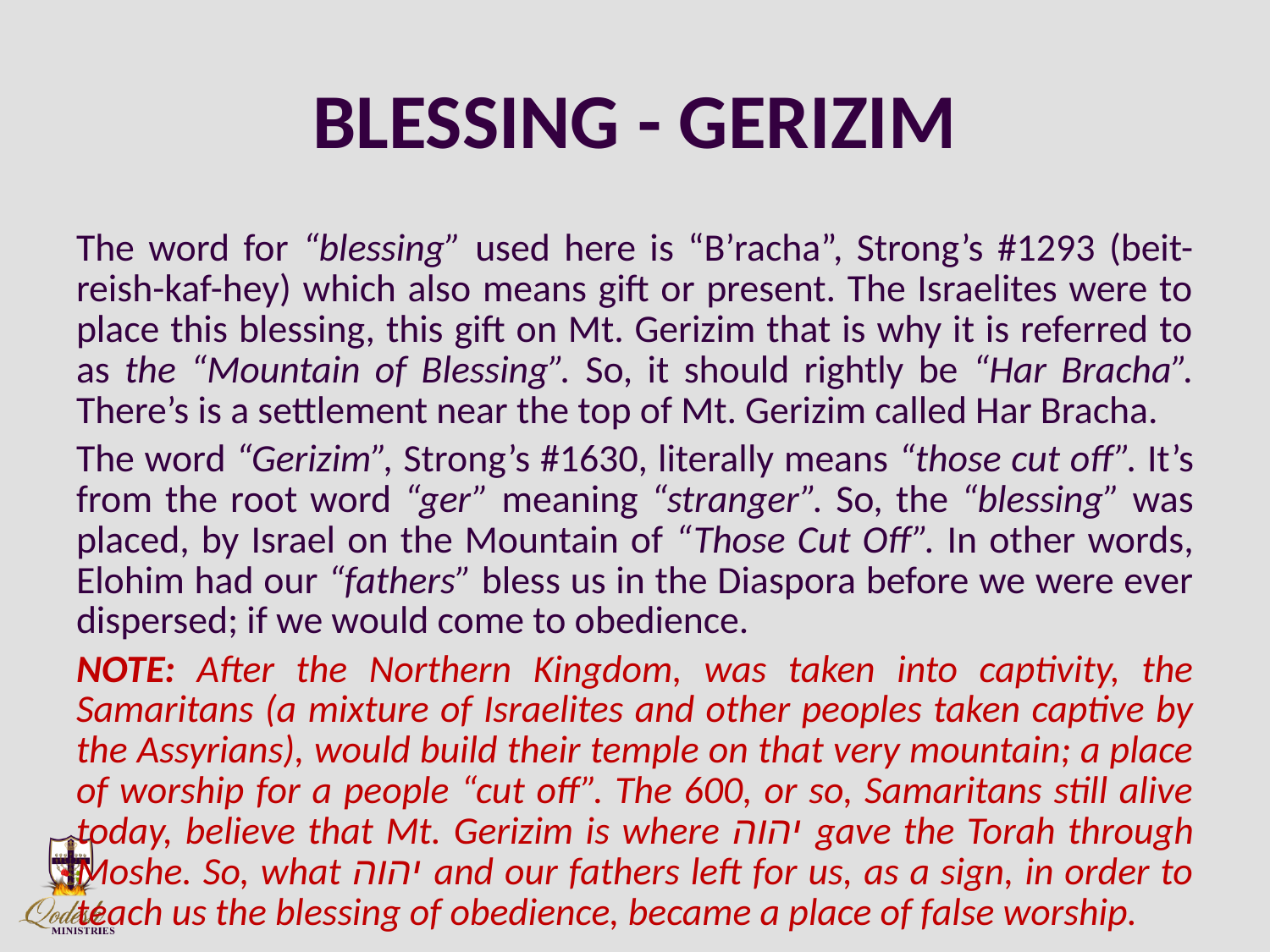

# BLESSING - GERIZIM
The word for “blessing” used here is “B’racha”, Strong’s #1293 (beit-reish-kaf-hey) which also means gift or present. The Israelites were to place this blessing, this gift on Mt. Gerizim that is why it is referred to as the “Mountain of Blessing”. So, it should rightly be “Har Bracha”. There’s is a settlement near the top of Mt. Gerizim called Har Bracha.
The word “Gerizim”, Strong’s #1630, literally means “those cut off”. It’s from the root word “ger” meaning “stranger”. So, the “blessing” was placed, by Israel on the Mountain of “Those Cut Off”. In other words, Elohim had our “fathers” bless us in the Diaspora before we were ever dispersed; if we would come to obedience.
NOTE: After the Northern Kingdom, was taken into captivity, the Samaritans (a mixture of Israelites and other peoples taken captive by the Assyrians), would build their temple on that very mountain; a place of worship for a people “cut off”. The 600, or so, Samaritans still alive today, believe that Mt. Gerizim is where יהוה gave the Torah through Moshe. So, what יהוה and our fathers left for us, as a sign, in order to teach us the blessing of obedience, became a place of false worship.